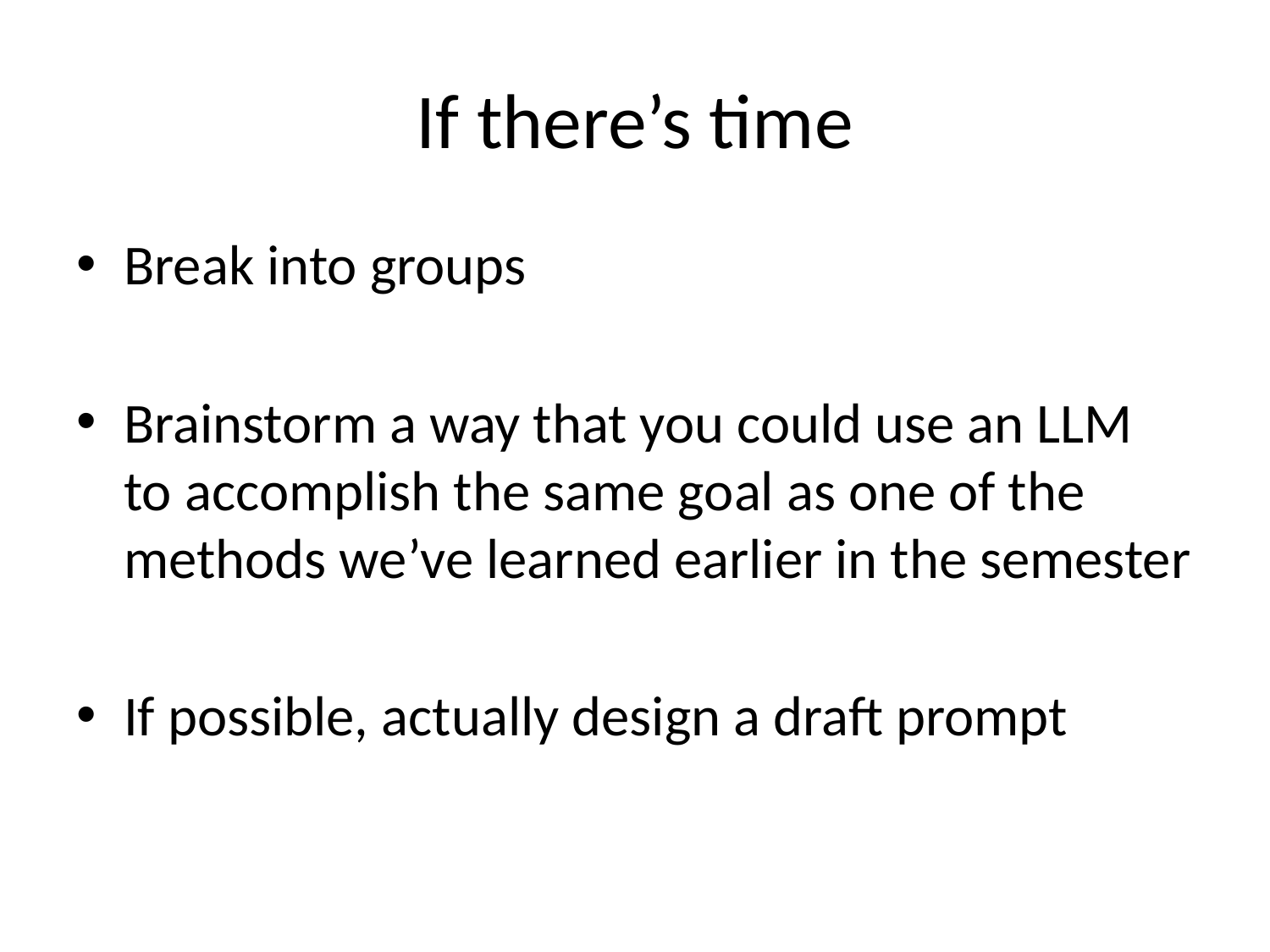

# If there’s time
Break into groups

Brainstorm a way that you could use an LLM to accomplish the same goal as one of the methods we’ve learned earlier in the semester

If possible, actually design a draft prompt